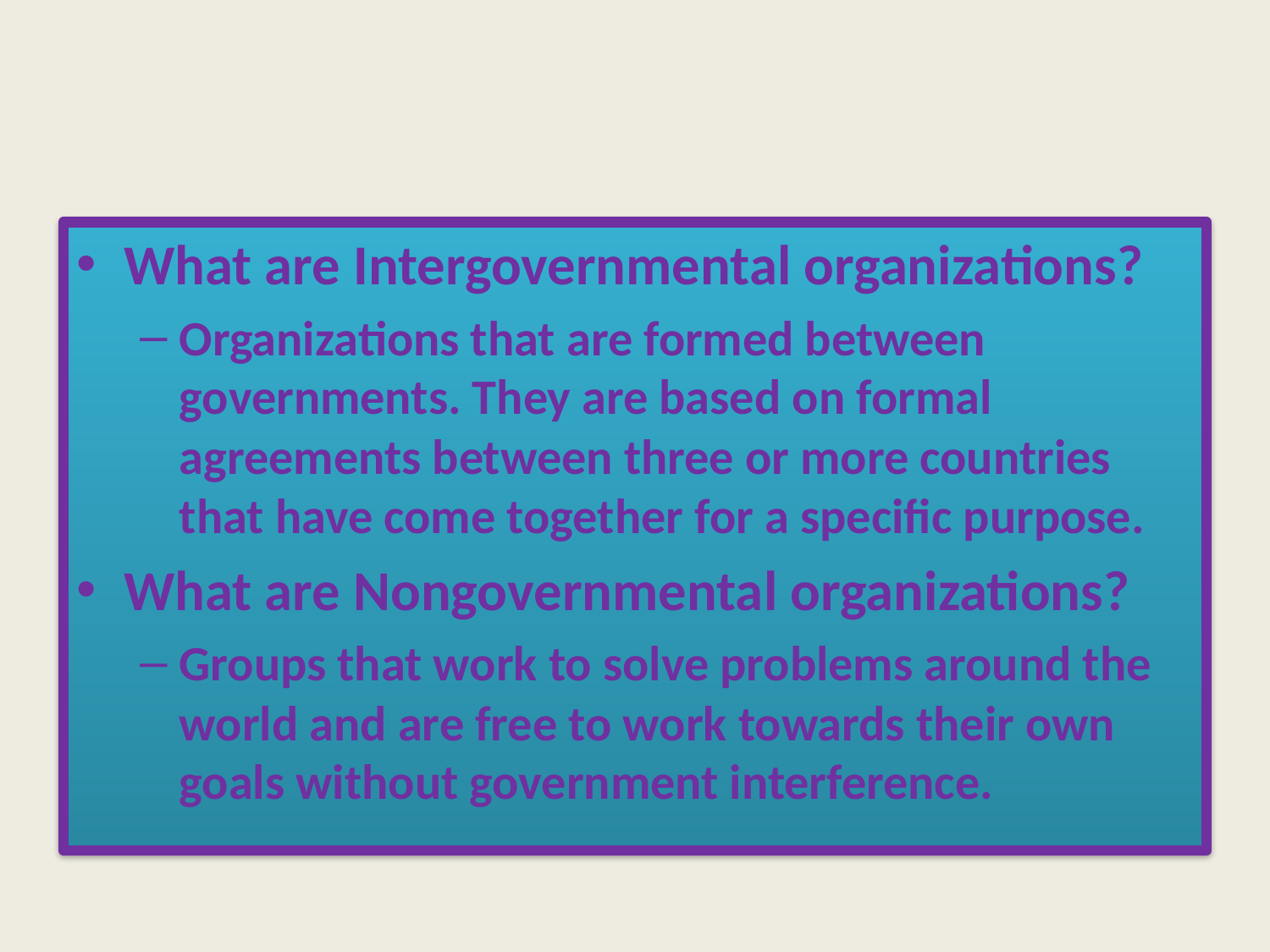

#
What are Intergovernmental organizations?
Organizations that are formed between governments. They are based on formal agreements between three or more countries that have come together for a specific purpose.
What are Nongovernmental organizations?
Groups that work to solve problems around the world and are free to work towards their own goals without government interference.